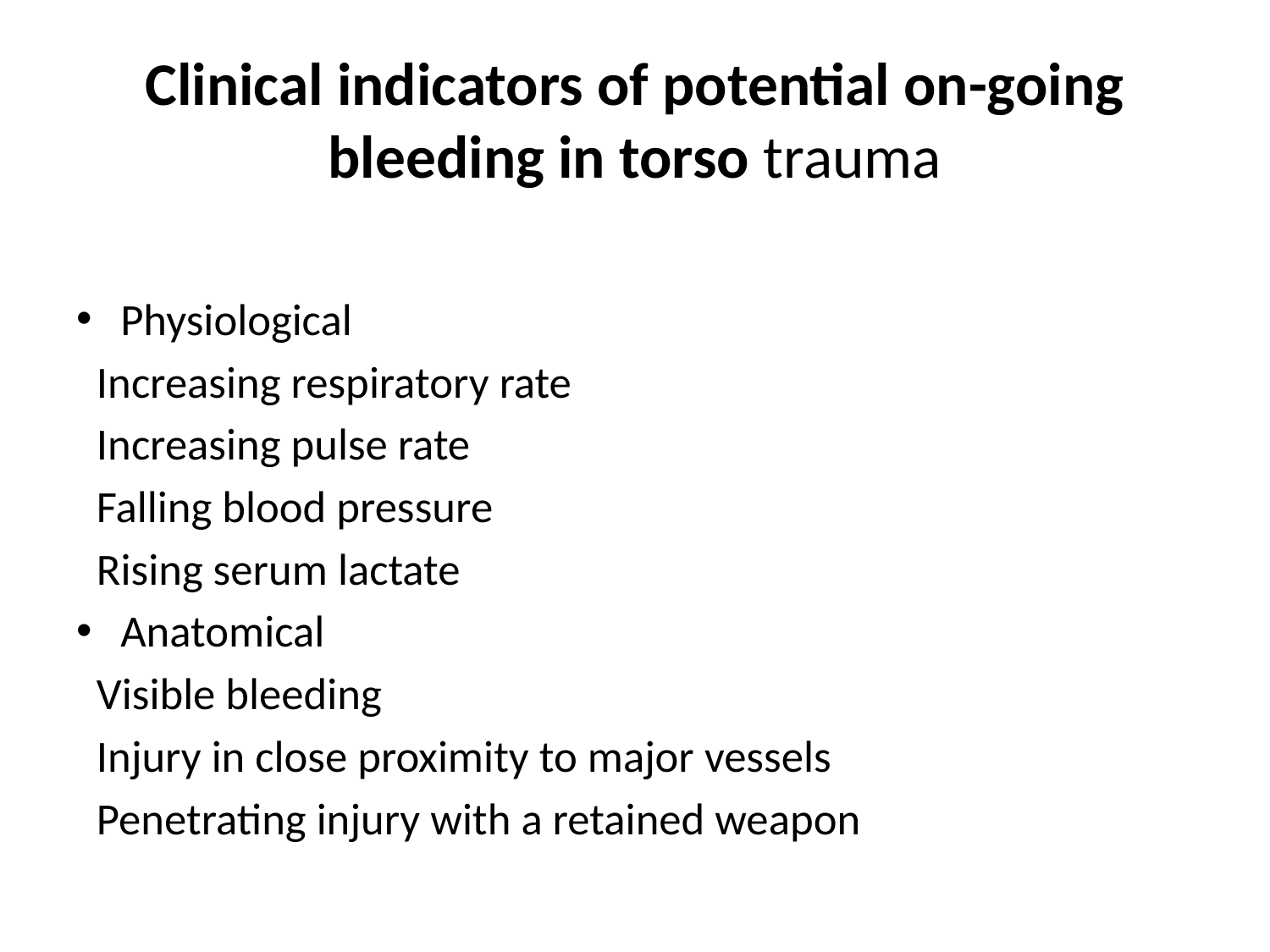

# Clinical indicators of potential on-going bleeding in torso trauma

Physiological
  Increasing respiratory rate
  Increasing pulse rate
  Falling blood pressure
  Rising serum lactate
Anatomical
  Visible bleeding
  Injury in close proximity to major vessels
  Penetrating injury with a retained weapon